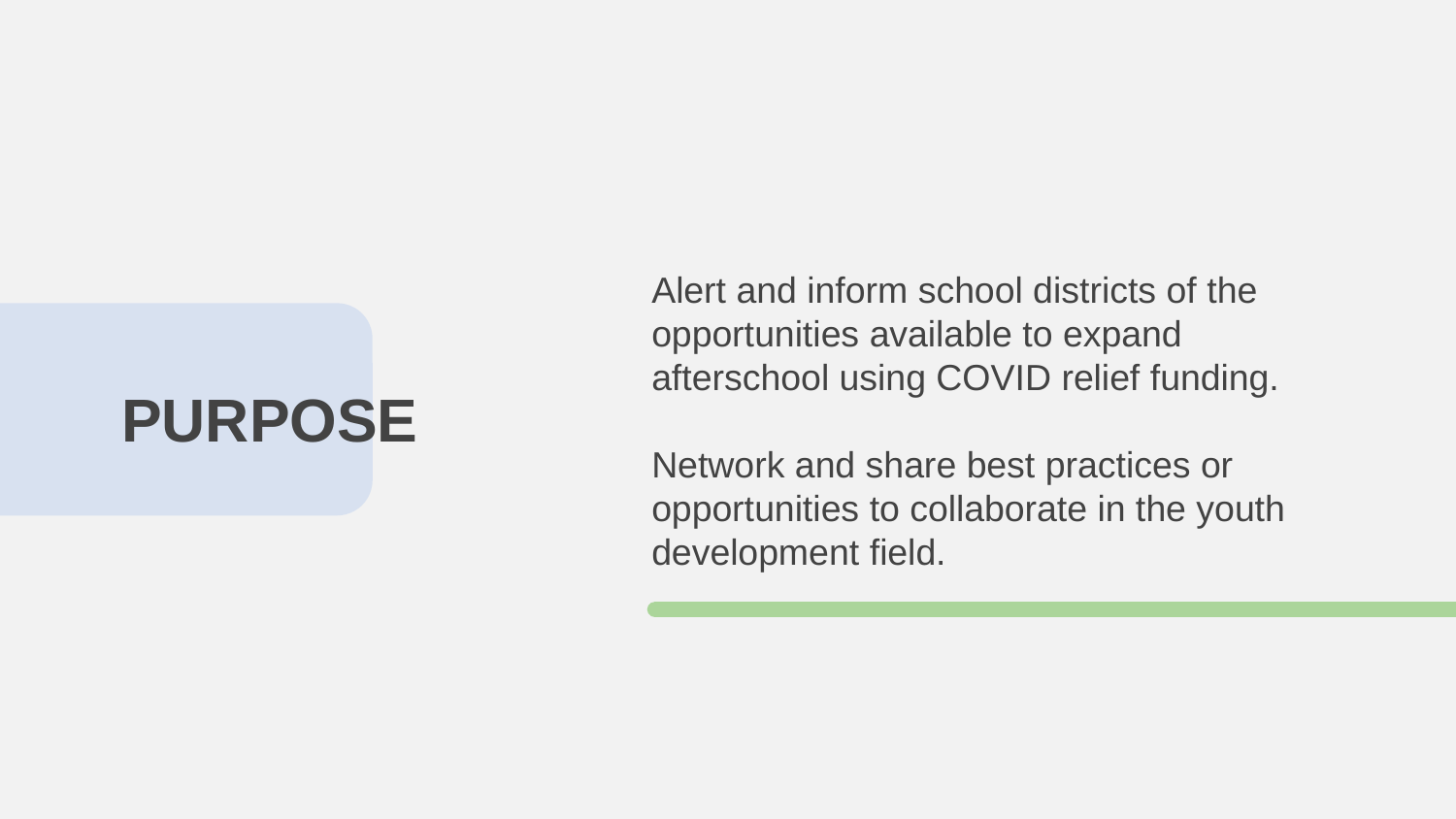

Alert and inform school districts of the opportunities available to expand afterschool using COVID relief funding.

Network and share best practices or opportunities to collaborate in the youth development field.

# PURPOSE